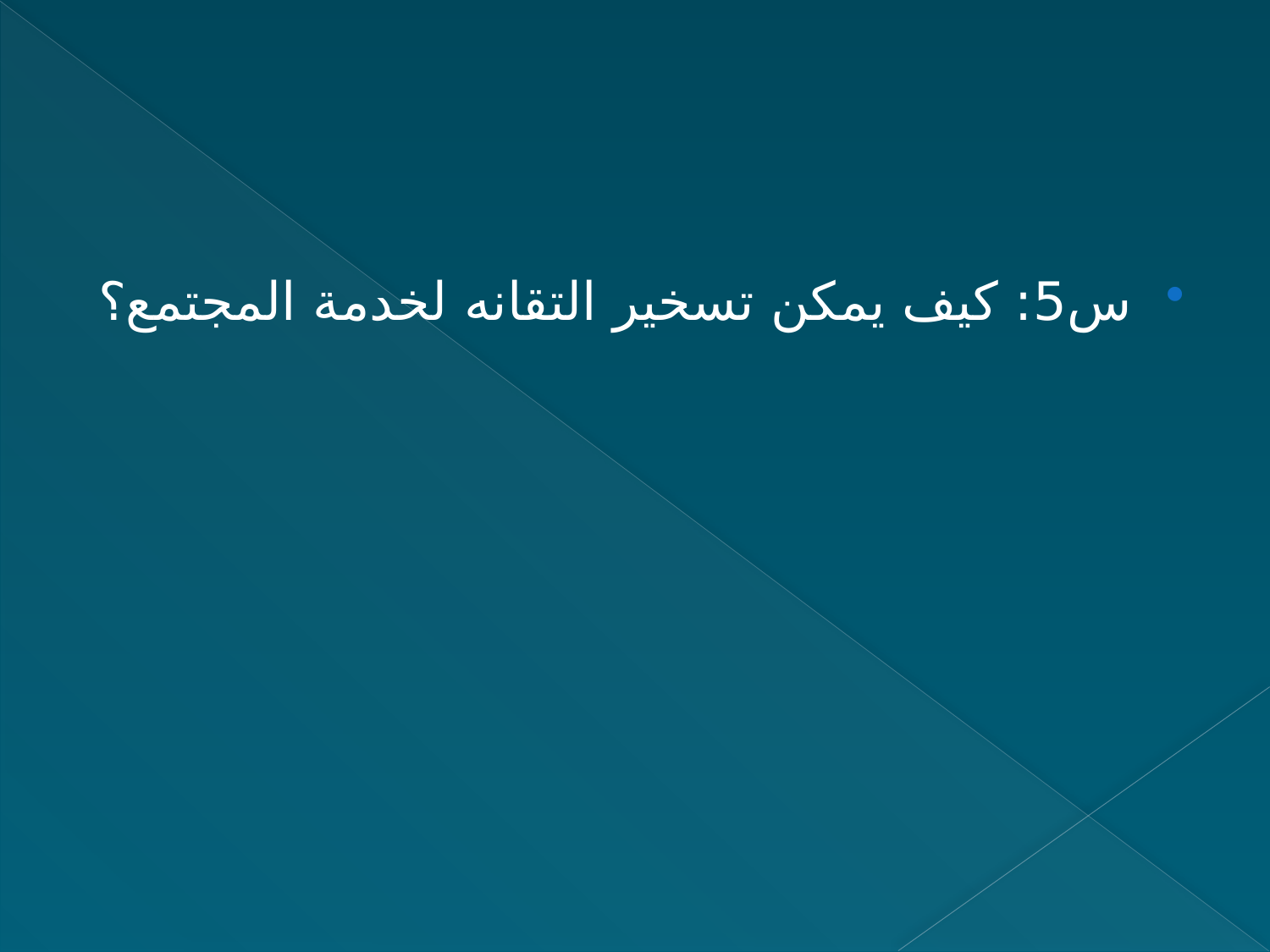

س5: كيف يمكن تسخير التقانه لخدمة المجتمع؟